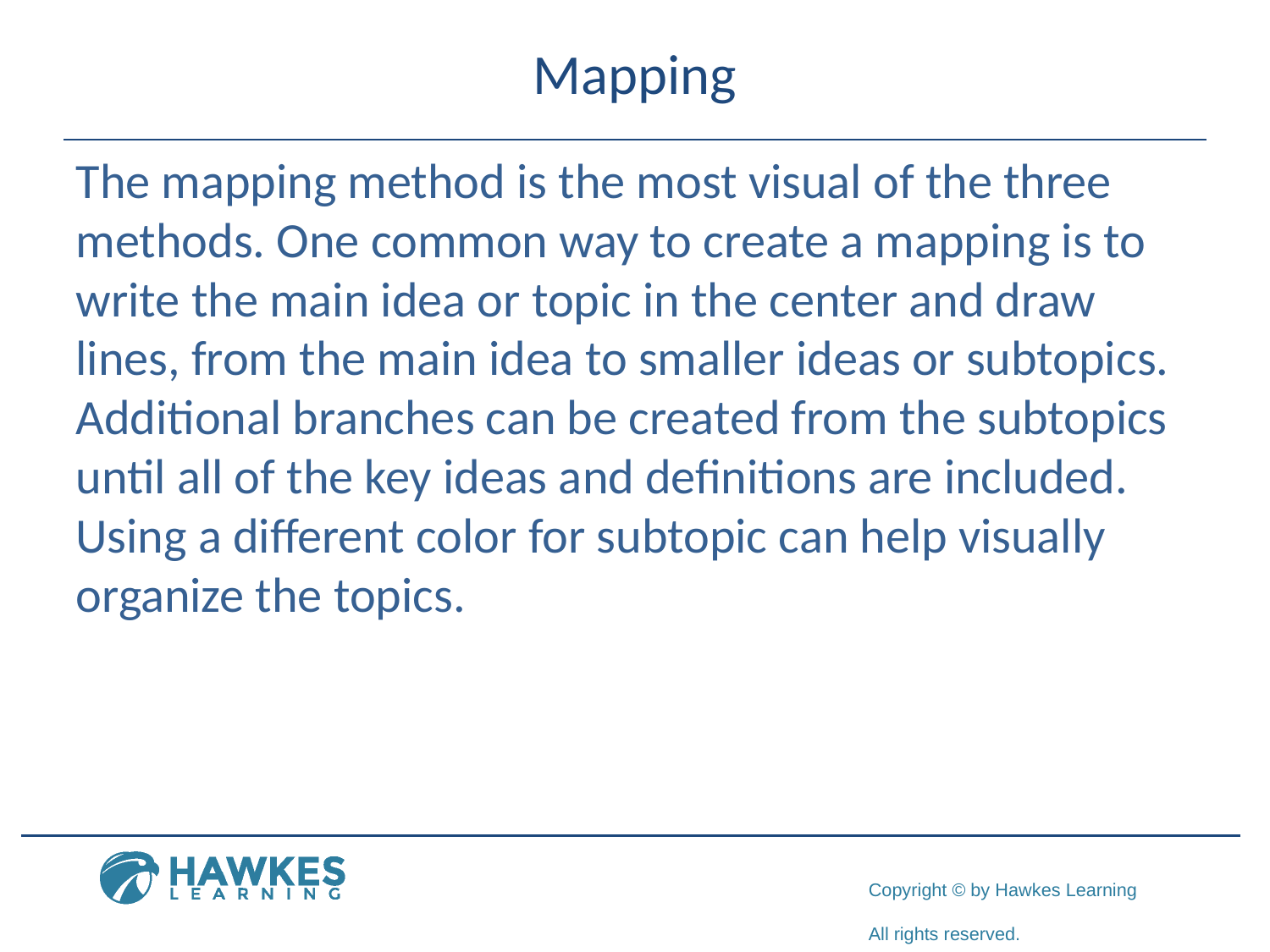

# Mapping
The mapping method is the most visual of the three methods. One common way to create a mapping is to write the main idea or topic in the center and draw lines, from the main idea to smaller ideas or subtopics. Additional branches can be created from the subtopics until all of the key ideas and definitions are included. Using a different color for subtopic can help visually organize the topics.